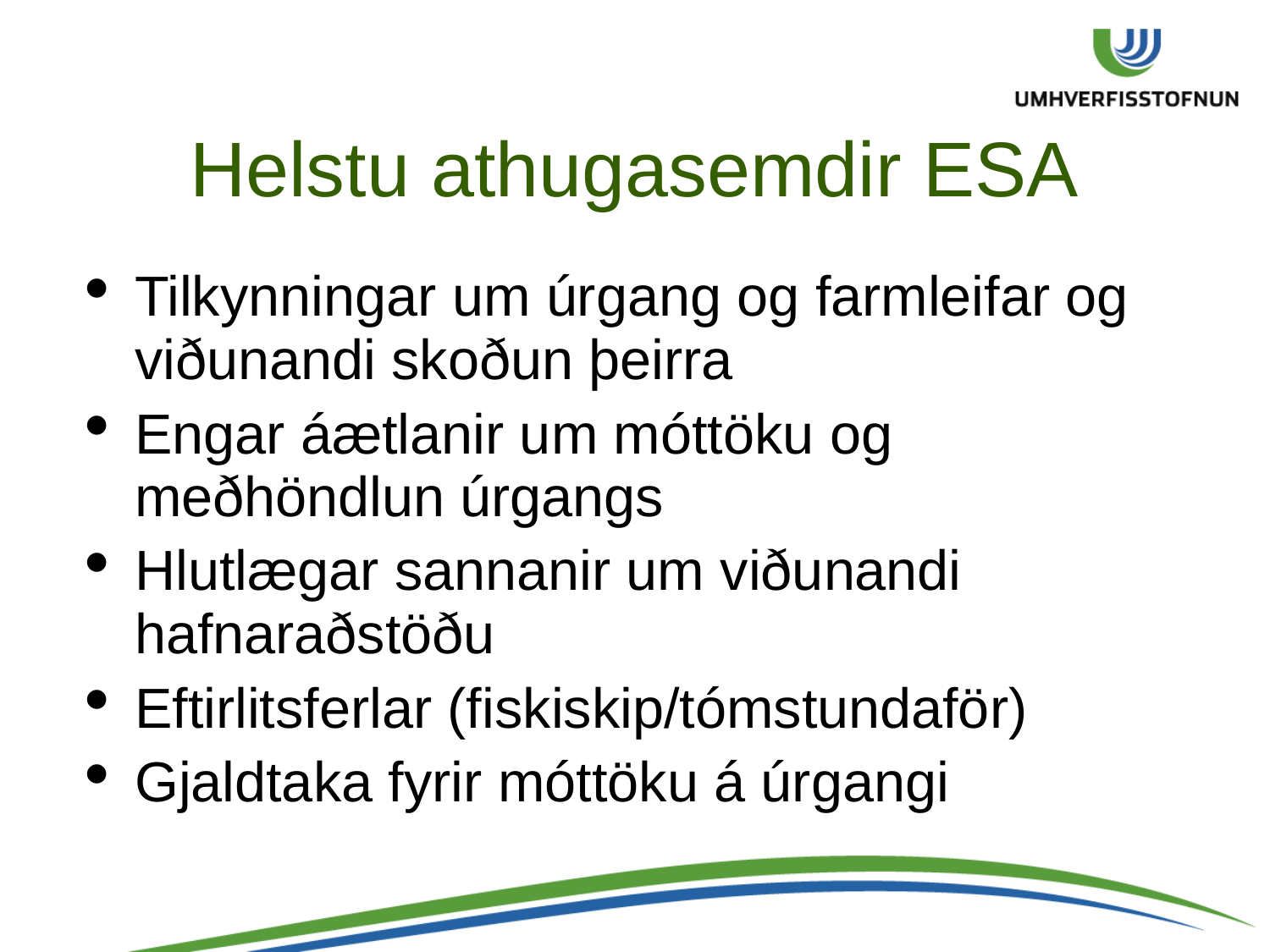

Helstu athugasemdir ESA
Tilkynningar um úrgang og farmleifar og viðunandi skoðun þeirra
Engar áætlanir um móttöku og meðhöndlun úrgangs
Hlutlægar sannanir um viðunandi hafnaraðstöðu
Eftirlitsferlar (fiskiskip/tómstundaför)
Gjaldtaka fyrir móttöku á úrgangi